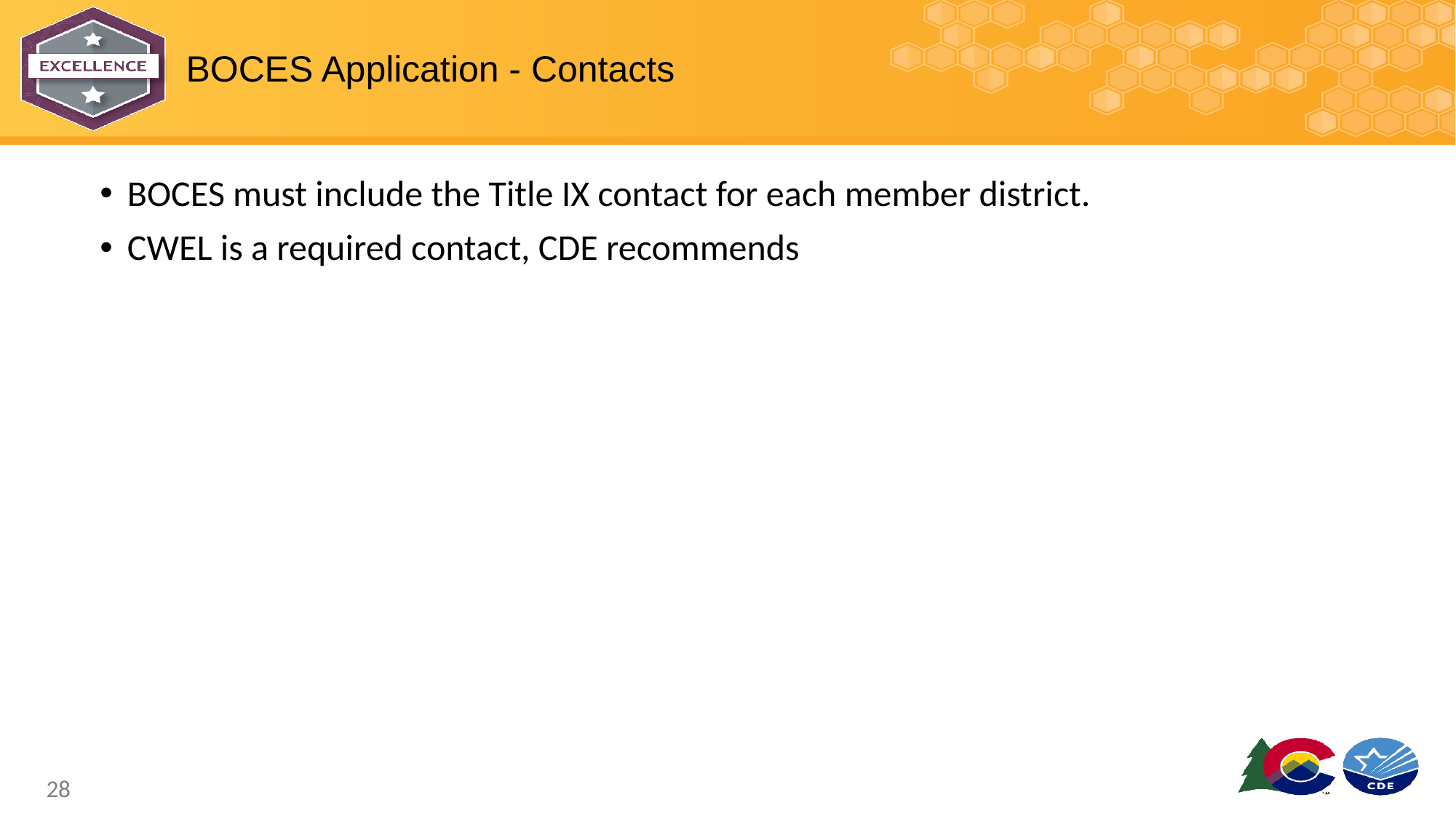

# BOCES Application - Contacts
BOCES must include the Title IX contact for each member district.
CWEL is a required contact, CDE recommends
28